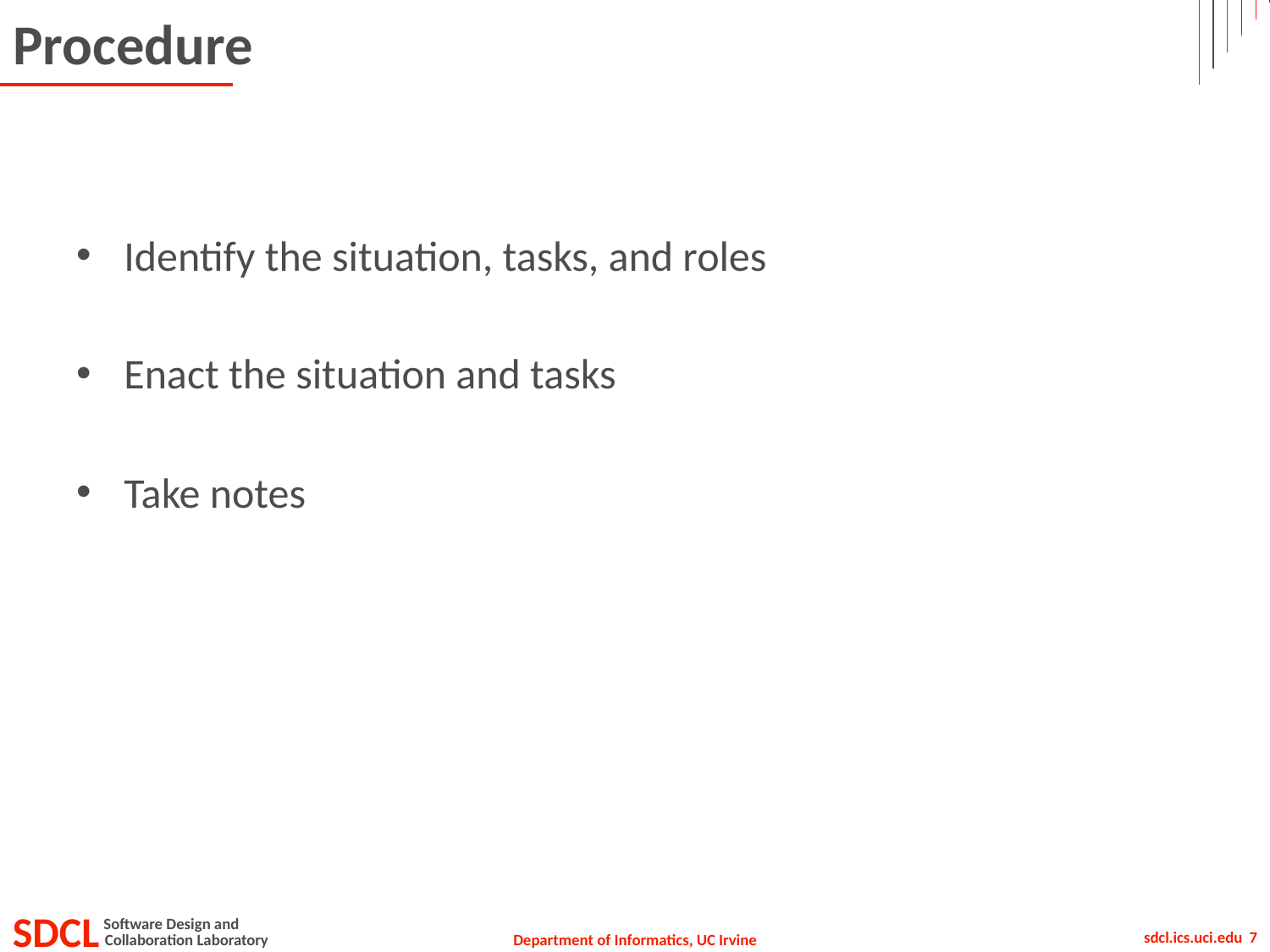

# Procedure
Identify the situation, tasks, and roles

Enact the situation and tasks

Take notes